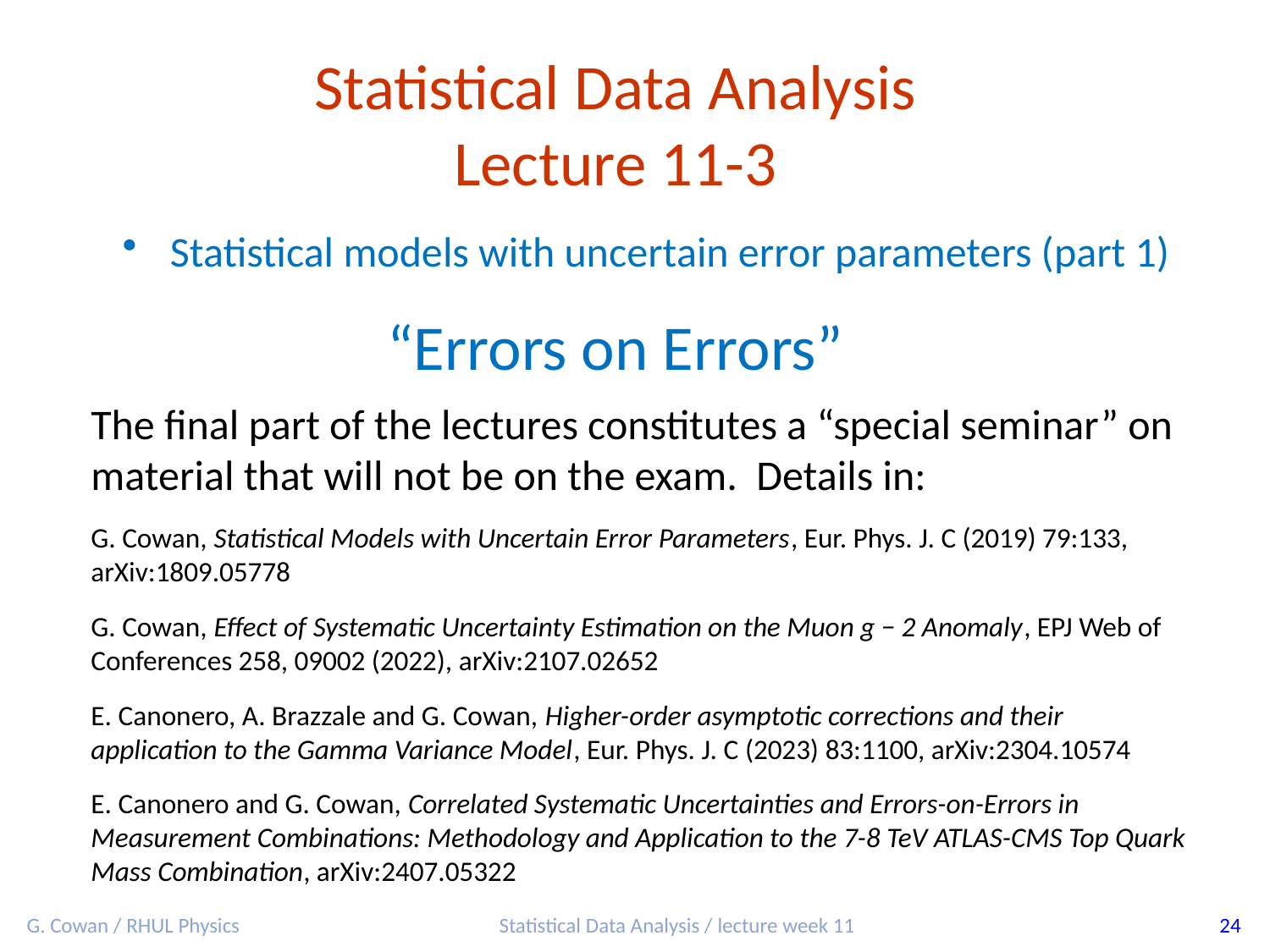

Statistical Data Analysis
Lecture 11-3
Statistical models with uncertain error parameters (part 1)
“Errors on Errors”
The final part of the lectures constitutes a “special seminar” on material that will not be on the exam.  Details in:
G. Cowan, Statistical Models with Uncertain Error Parameters, Eur. Phys. J. C (2019) 79:133, arXiv:1809.05778
G. Cowan, Effect of Systematic Uncertainty Estimation on the Muon g − 2 Anomaly, EPJ Web of Conferences 258, 09002 (2022), arXiv:2107.02652
E. Canonero, A. Brazzale and G. Cowan, Higher-order asymptotic corrections and their application to the Gamma Variance Model, Eur. Phys. J. C (2023) 83:1100, arXiv:2304.10574
E. Canonero and G. Cowan, Correlated Systematic Uncertainties and Errors-on-Errors in Measurement Combinations: Methodology and Application to the 7-8 TeV ATLAS-CMS Top Quark Mass Combination, arXiv:2407.05322
G. Cowan / RHUL Physics
Statistical Data Analysis / lecture week 11
24